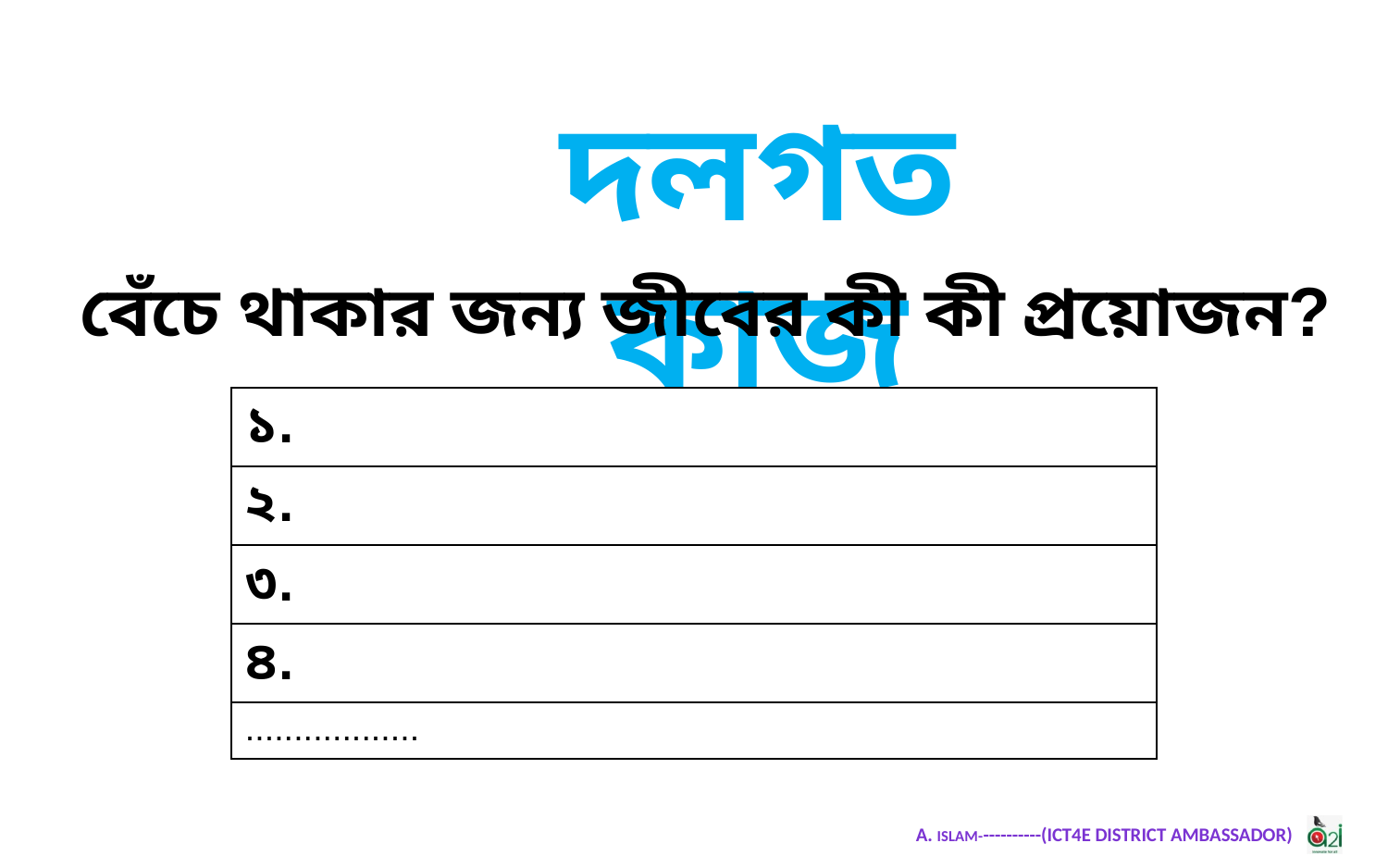

দলগত কাজ
বেঁচে থাকার জন্য জীবের কী কী প্রয়োজন?
| ১. |
| --- |
| ২. |
| ৩. |
| ৪. |
| .................. |